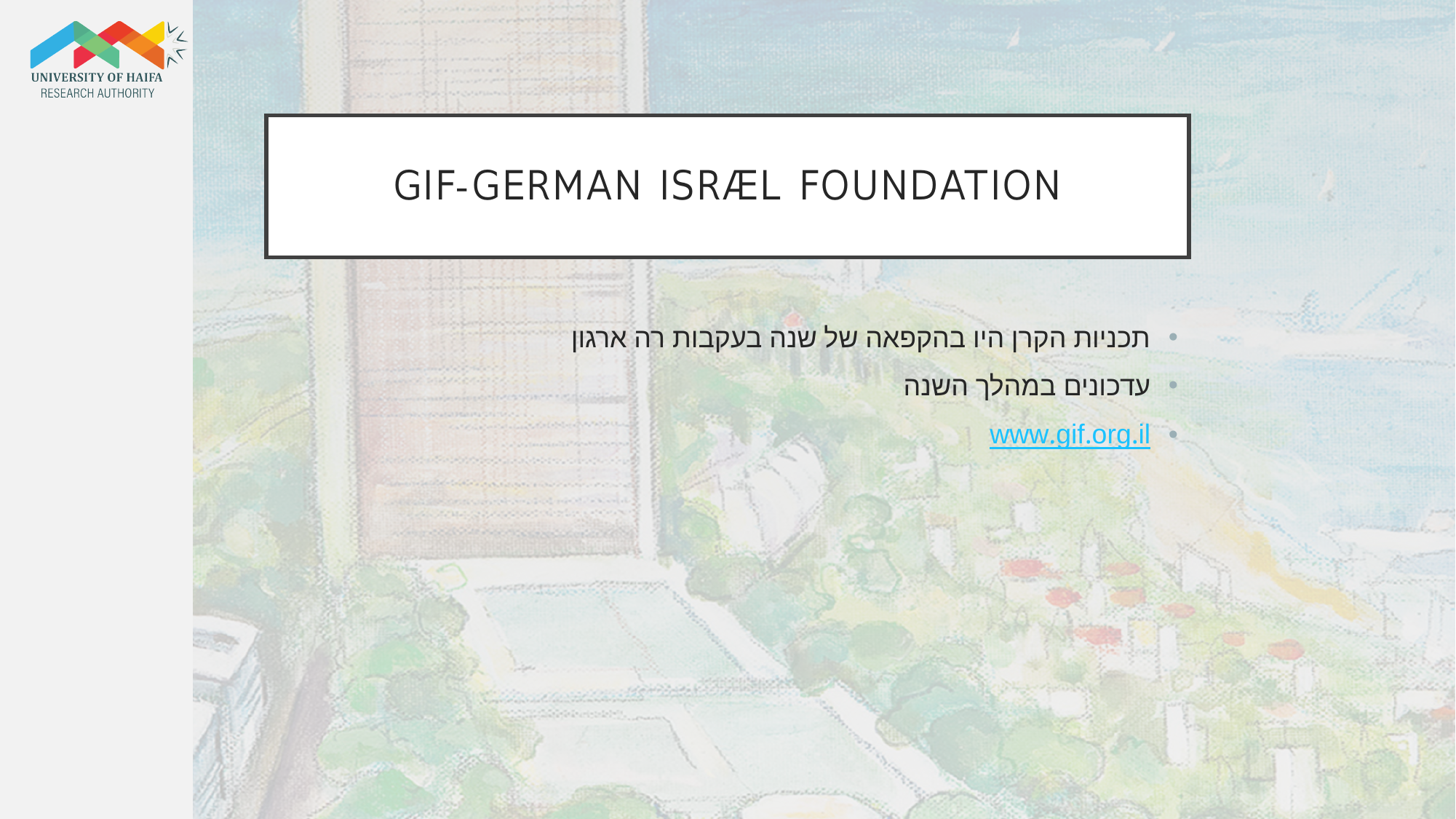

# GIF-German Israel foundation
תכניות הקרן היו בהקפאה של שנה בעקבות רה ארגון
עדכונים במהלך השנה
www.gif.org.il